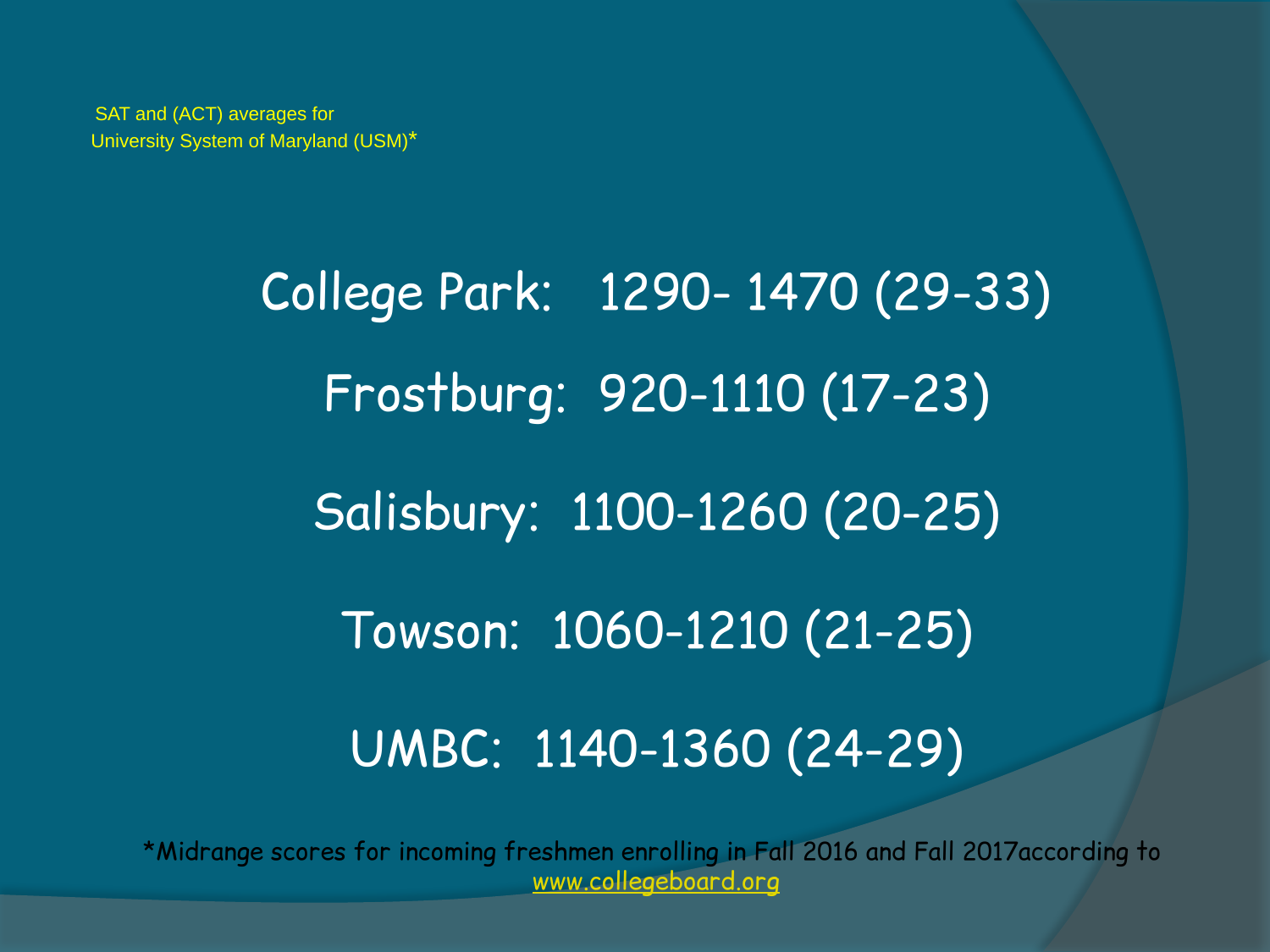

# SAT and (ACT) averages for University System of Maryland (USM)*

College Park:   1290- 1470 (29-33)

Frostburg:  920-1110 (17-23)

Salisbury:  1100-1260 (20-25)

Towson:  1060-1210 (21-25)

UMBC:  1140-1360 (24-29)

*Midrange scores for incoming freshmen enrolling in Fall 2016 and Fall 2017according to www.collegeboard.org